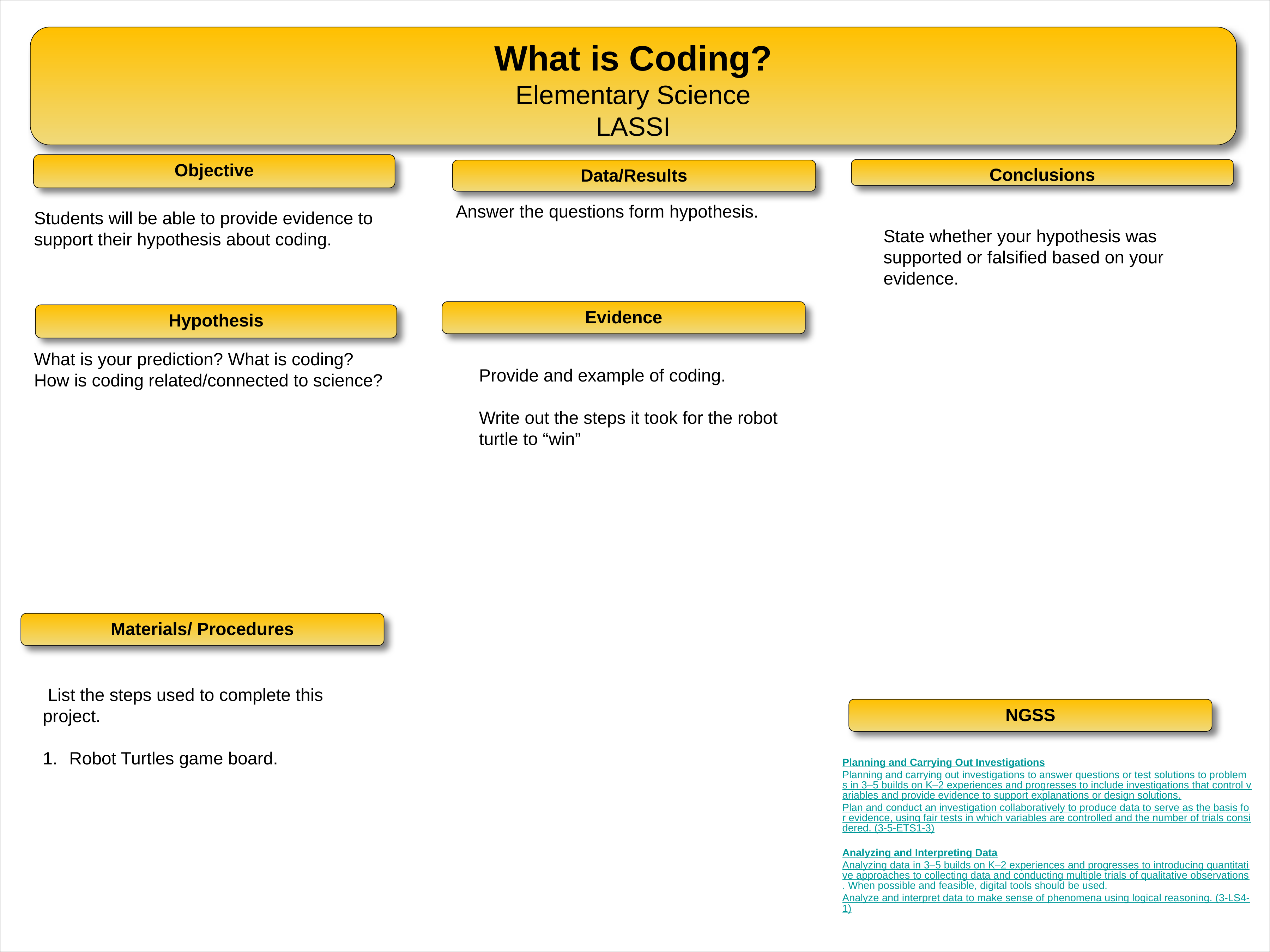

What is Coding?
Elementary Science
LASSI
Objective
Students will be able to provide evidence to support their hypothesis about coding.

What is your prediction? What is coding?  How is coding related/connected to science?

Hypothesis

Conclusions

Data/Results
Answer the questions form hypothesis.

State whether your hypothesis was supported or falsified based on your evidence.
Evidence
Provide and example of coding.

Write out the steps it took for the robot turtle to “win”

Materials/ Procedures

Planning and Carrying Out Investigations
Planning and carrying out investigations to answer questions or test solutions to problems in 3–5 builds on K–2 experiences and progresses to include investigations that control variables and provide evidence to support explanations or design solutions.
Plan and conduct an investigation collaboratively to produce data to serve as the basis for evidence, using fair tests in which variables are controlled and the number of trials considered. (3-5-ETS1-3)

Analyzing and Interpreting Data
Analyzing data in 3–5 builds on K–2 experiences and progresses to introducing quantitative approaches to collecting data and conducting multiple trials of qualitative observations. When possible and feasible, digital tools should be used.
Analyze and interpret data to make sense of phenomena using logical reasoning. (3-LS4-1)

 List the steps used to complete this project.

Robot Turtles game board.

NGSS